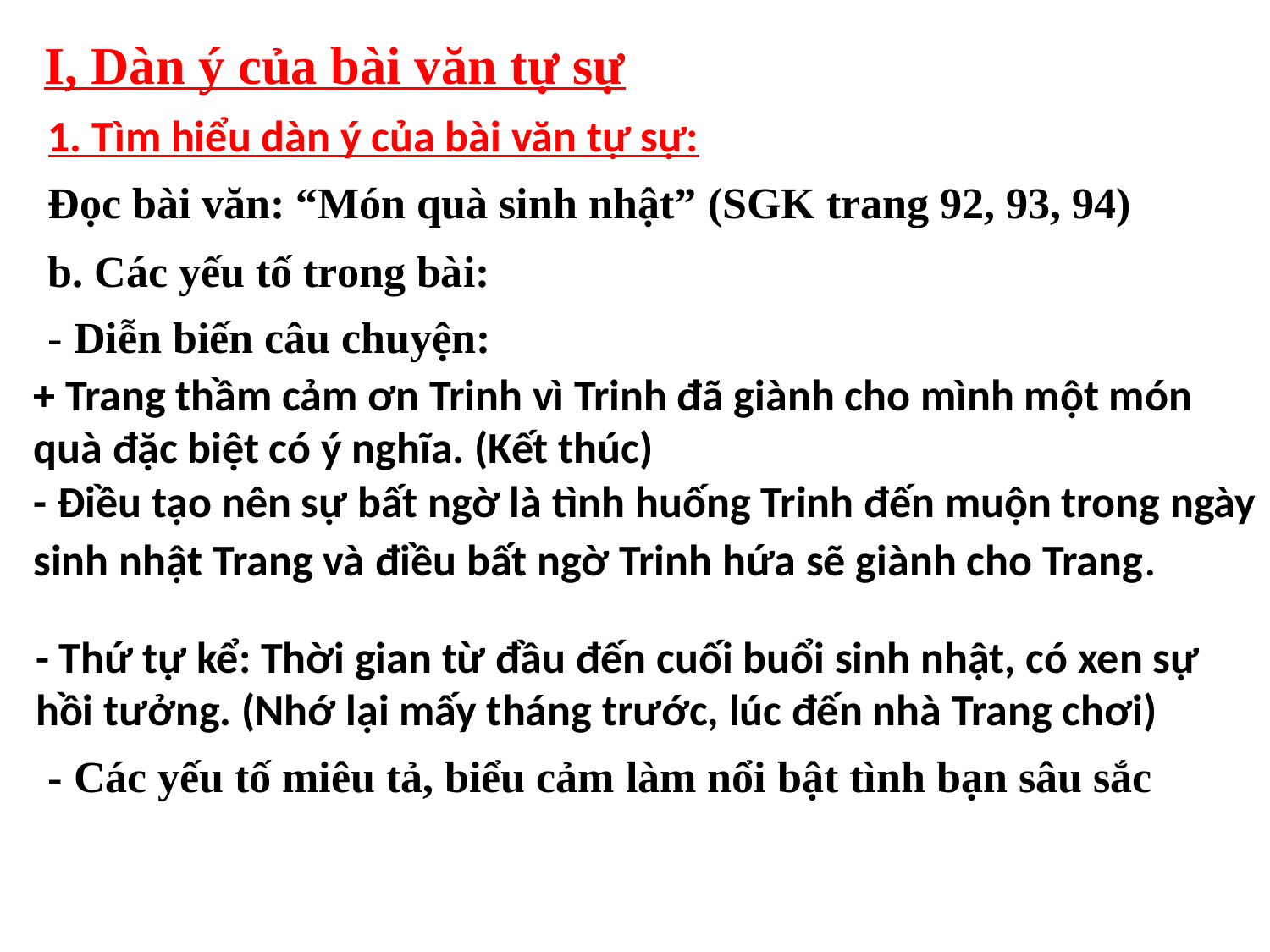

I, Dàn ý của bài văn tự sự
1. Tìm hiểu dàn ý của bài văn tự sự:
Đọc bài văn: “Món quà sinh nhật” (SGK trang 92, 93, 94)
b. Các yếu tố trong bài:
- Diễn biến câu chuyện:
+ Trang thầm cảm ơn Trinh vì Trinh đã giành cho mình một món quà đặc biệt có ý nghĩa. (Kết thúc)
- Điều tạo nên sự bất ngờ là tình huống Trinh đến muộn trong ngày sinh nhật Trang và điều bất ngờ Trinh hứa sẽ giành cho Trang.
- Thứ tự kể: Thời gian từ đầu đến cuối buổi sinh nhật, có xen sự hồi tưởng. (Nhớ lại mấy tháng trước, lúc đến nhà Trang chơi)
- Các yếu tố miêu tả, biểu cảm làm nổi bật tình bạn sâu sắc